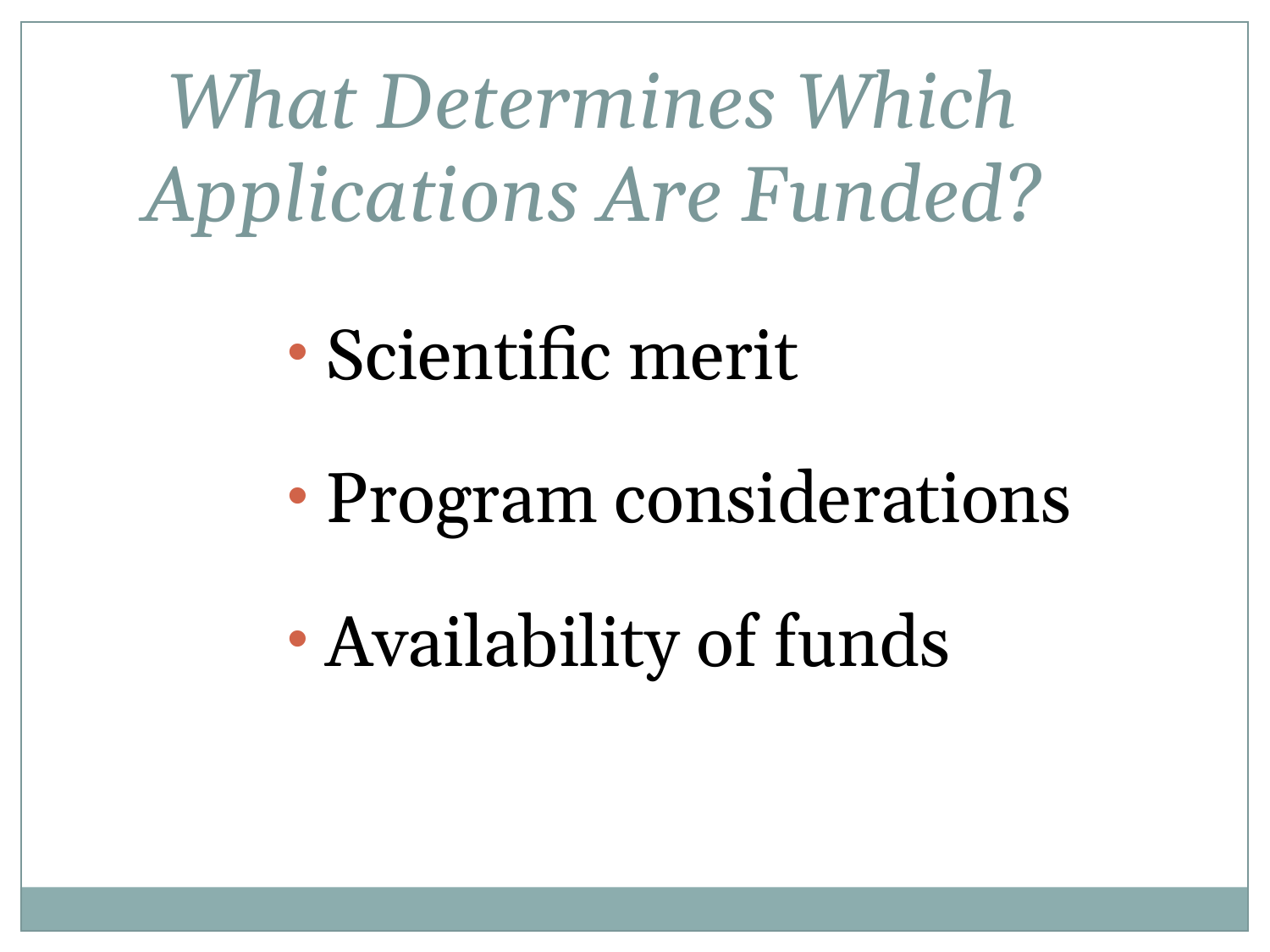

What Determines Which Applications Are Funded?
Scientific merit
Program considerations
Availability of funds